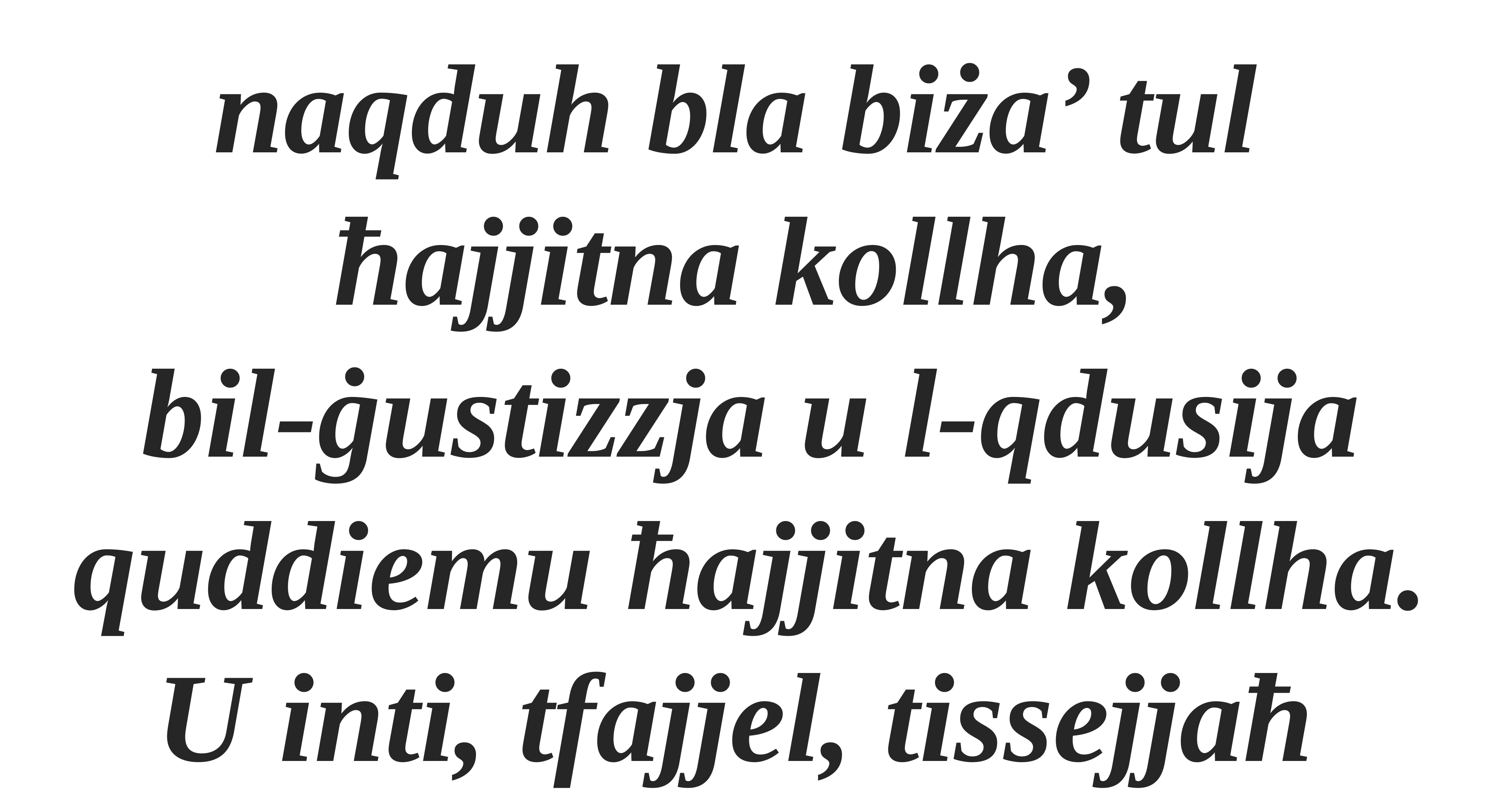

naqduh bla biża’ tul
ħajjitna kollha,
bil-ġustizzja u l-qdusija quddiemu ħajjitna kollha. U inti, tfajjel, tissejjaħ